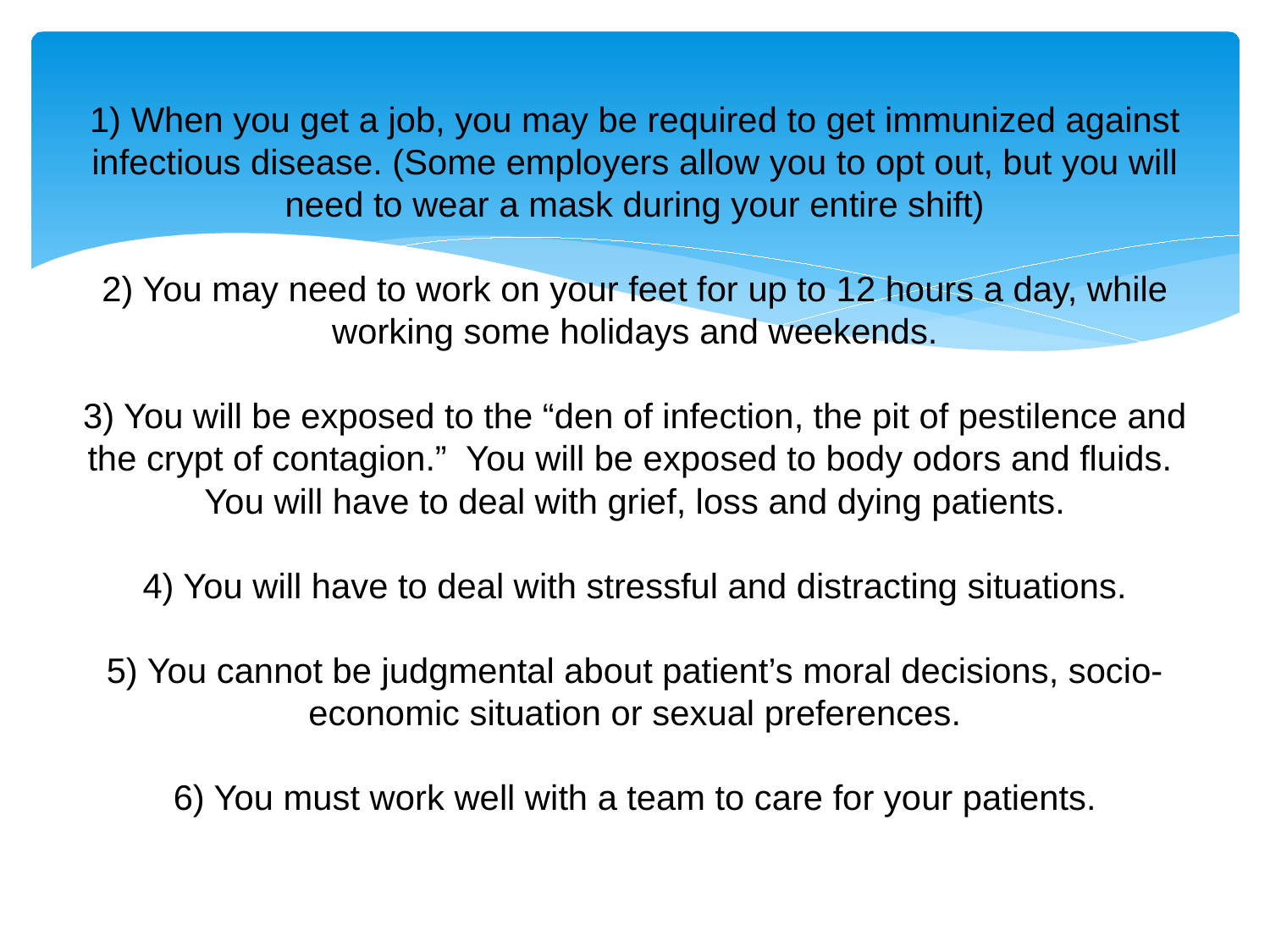

# 1) When you get a job, you may be required to get immunized against infectious disease. (Some employers allow you to opt out, but you will need to wear a mask during your entire shift) 2) You may need to work on your feet for up to 12 hours a day, while working some holidays and weekends. 3) You will be exposed to the “den of infection, the pit of pestilence and the crypt of contagion.”  You will be exposed to body odors and fluids.  You will have to deal with grief, loss and dying patients. 4) You will have to deal with stressful and distracting situations. 5) You cannot be judgmental about patient’s moral decisions, socio-economic situation or sexual preferences. 6) You must work well with a team to care for your patients.